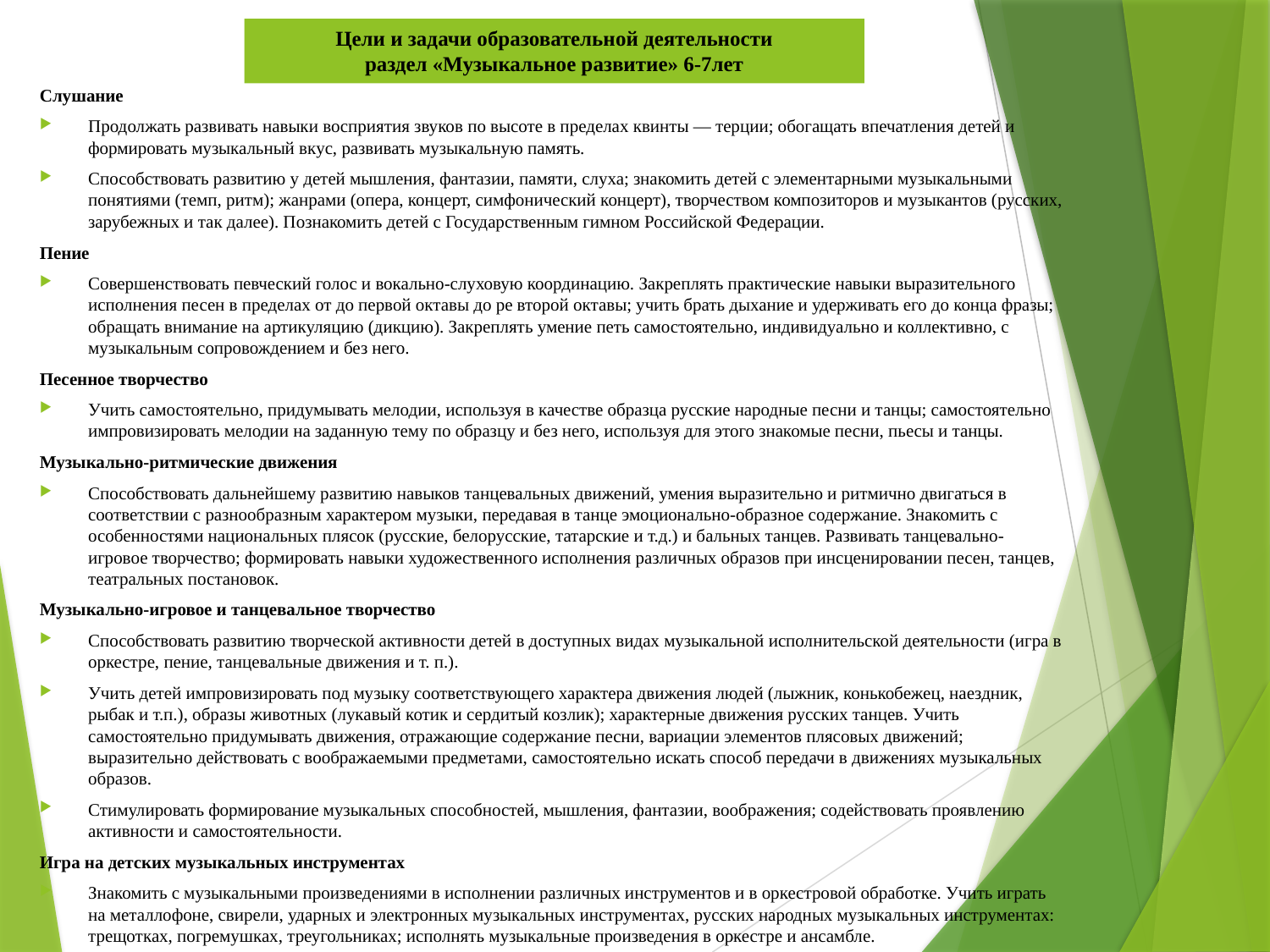

# Цели и задачи образовательной деятельности раздел «Музыкальное развитие» 6-7лет
Слушание
Продолжать развивать навыки восприятия звуков по высоте в пределах квинты — терции; обогащать впечатления детей и формировать музыкальный вкус, развивать музыкальную память.
Способствовать развитию у детей мышления, фантазии, памяти, слуха; знакомить детей с элементарными музыкальными понятиями (темп, ритм); жанрами (опера, концерт, симфонический концерт), творчеством композиторов и музыкантов (русских, зарубежных и так далее). Познакомить детей с Государственным гимном Российской Федерации.
Пение
Совершенствовать певческий голос и вокально-слуховую координацию. Закреплять практические навыки выразительного исполнения песен в пределах от до первой октавы до ре второй октавы; учить брать дыхание и удерживать его до конца фразы; обращать внимание на артикуляцию (дикцию). Закреплять умение петь самостоятельно, индивидуально и коллективно, с музыкальным сопровождением и без него.
Песенное творчество
Учить самостоятельно, придумывать мелодии, используя в качестве образца русские народные песни и танцы; самостоятельно импровизировать мелодии на заданную тему по образцу и без него, используя для этого знакомые песни, пьесы и танцы.
Музыкально-ритмические движения
Способствовать дальнейшему развитию навыков танцевальных движений, умения выразительно и ритмично двигаться в соответствии с разнообразным характером музыки, передавая в танце эмоционально-образное содержание. Знакомить с особенностями национальных плясок (русские, белорусские, татарские и т.д.) и бальных танцев. Развивать танцевально-игровое творчество; формировать навыки художественного исполнения различных образов при инсценировании песен, танцев, театральных постановок.
Музыкально-игровое и танцевальное творчество
Способствовать развитию творческой активности детей в доступных видах музыкальной исполнительской деятельности (игра в оркестре, пение, танцевальные движения и т. п.).
Учить детей импровизировать под музыку соответствующего характера движения людей (лыжник, конькобежец, наездник, рыбак и т.п.), образы животных (лукавый котик и сердитый козлик); характерные движения русских танцев. Учить самостоятельно придумывать движения, отражающие содержание песни, вариации элементов плясовых движений; выразительно действовать с воображаемыми предметами, самостоятельно искать способ передачи в движениях музыкальных образов.
Стимулировать формирование музыкальных способностей, мышления, фантазии, воображения; содействовать проявлению активности и самостоятельности.
Игра на детских музыкальных инструментах
Знакомить с музыкальными произведениями в исполнении различных инструментов и в оркестровой обработке. Учить играть на металлофоне, свирели, ударных и электронных музыкальных инструментах, русских народных музыкальных инструментах: трещотках, погремушках, треугольниках; исполнять музыкальные произведения в оркестре и ансамбле.